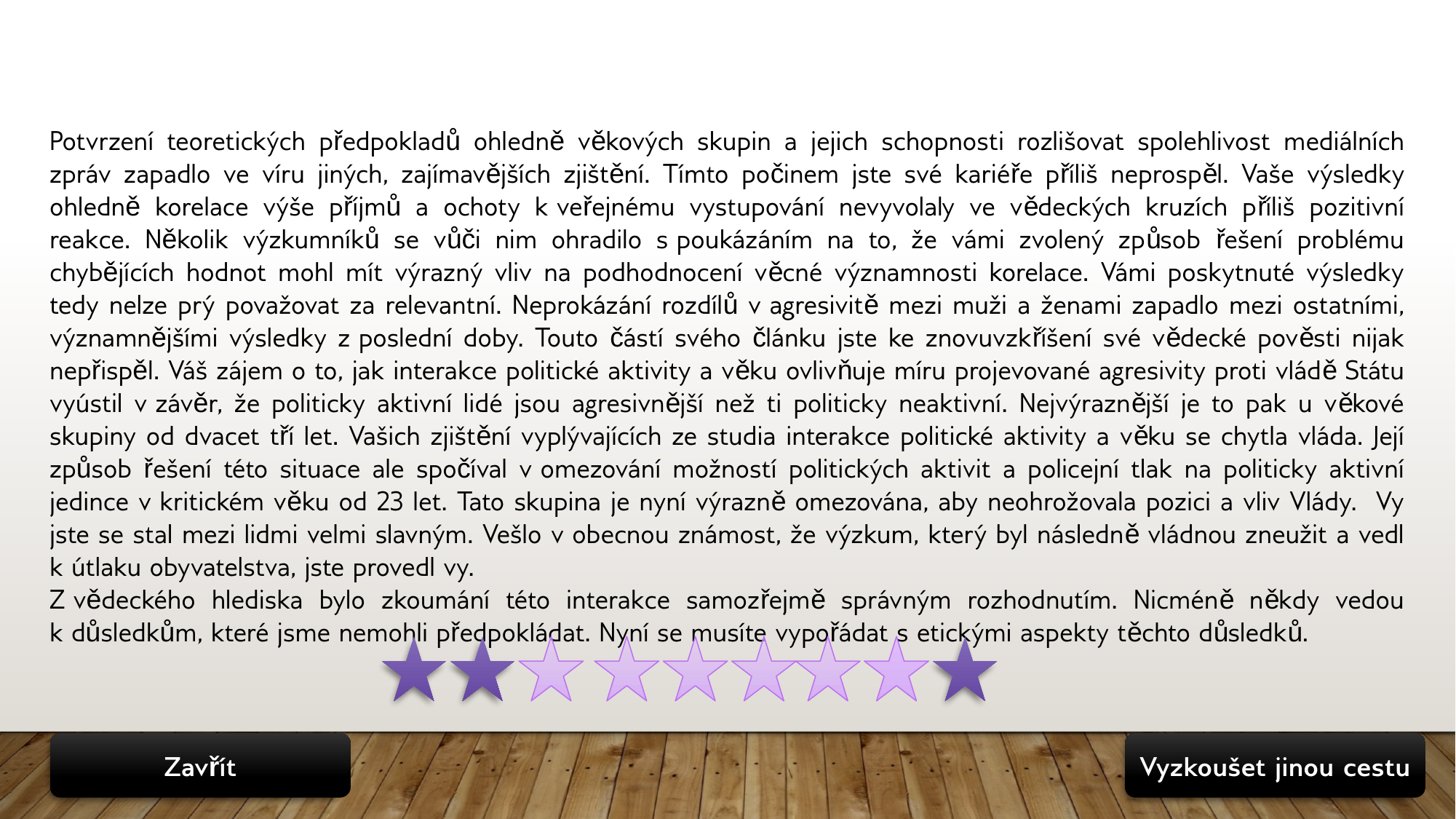

Potvrzení teoretických předpokladů ohledně věkových skupin a jejich schopnosti rozlišovat spolehlivost mediálních zpráv zapadlo ve víru jiných, zajímavějších zjištění. Tímto počinem jste své kariéře příliš neprospěl. Vaše výsledky ohledně korelace výše příjmů a ochoty k veřejnému vystupování nevyvolaly ve vědeckých kruzích příliš pozitivní reakce. Několik výzkumníků se vůči nim ohradilo s poukázáním na to, že vámi zvolený způsob řešení problému chybějících hodnot mohl mít výrazný vliv na podhodnocení věcné významnosti korelace. Vámi poskytnuté výsledky tedy nelze prý považovat za relevantní. Neprokázání rozdílů v agresivitě mezi muži a ženami zapadlo mezi ostatními, významnějšími výsledky z poslední doby. Touto částí svého článku jste ke znovuvzkříšení své vědecké pověsti nijak nepřispěl. Váš zájem o to, jak interakce politické aktivity a věku ovlivňuje míru projevované agresivity proti vládě Státu vyústil v závěr, že politicky aktivní lidé jsou agresivnější než ti politicky neaktivní. Nejvýraznější je to pak u věkové skupiny od dvacet tří let. Vašich zjištění vyplývajících ze studia interakce politické aktivity a věku se chytla vláda. Její způsob řešení této situace ale spočíval v omezování možností politických aktivit a policejní tlak na politicky aktivní jedince v kritickém věku od 23 let. Tato skupina je nyní výrazně omezována, aby neohrožovala pozici a vliv Vlády.  Vy jste se stal mezi lidmi velmi slavným. Vešlo v obecnou známost, že výzkum, který byl následně vládnou zneužit a vedl k útlaku obyvatelstva, jste provedl vy.
Z vědeckého hlediska bylo zkoumání této interakce samozřejmě správným rozhodnutím. Nicméně někdy vedou k důsledkům, které jsme nemohli předpokládat. Nyní se musíte vypořádat s etickými aspekty těchto důsledků.

Zavřít
Vyzkoušet jinou cestu